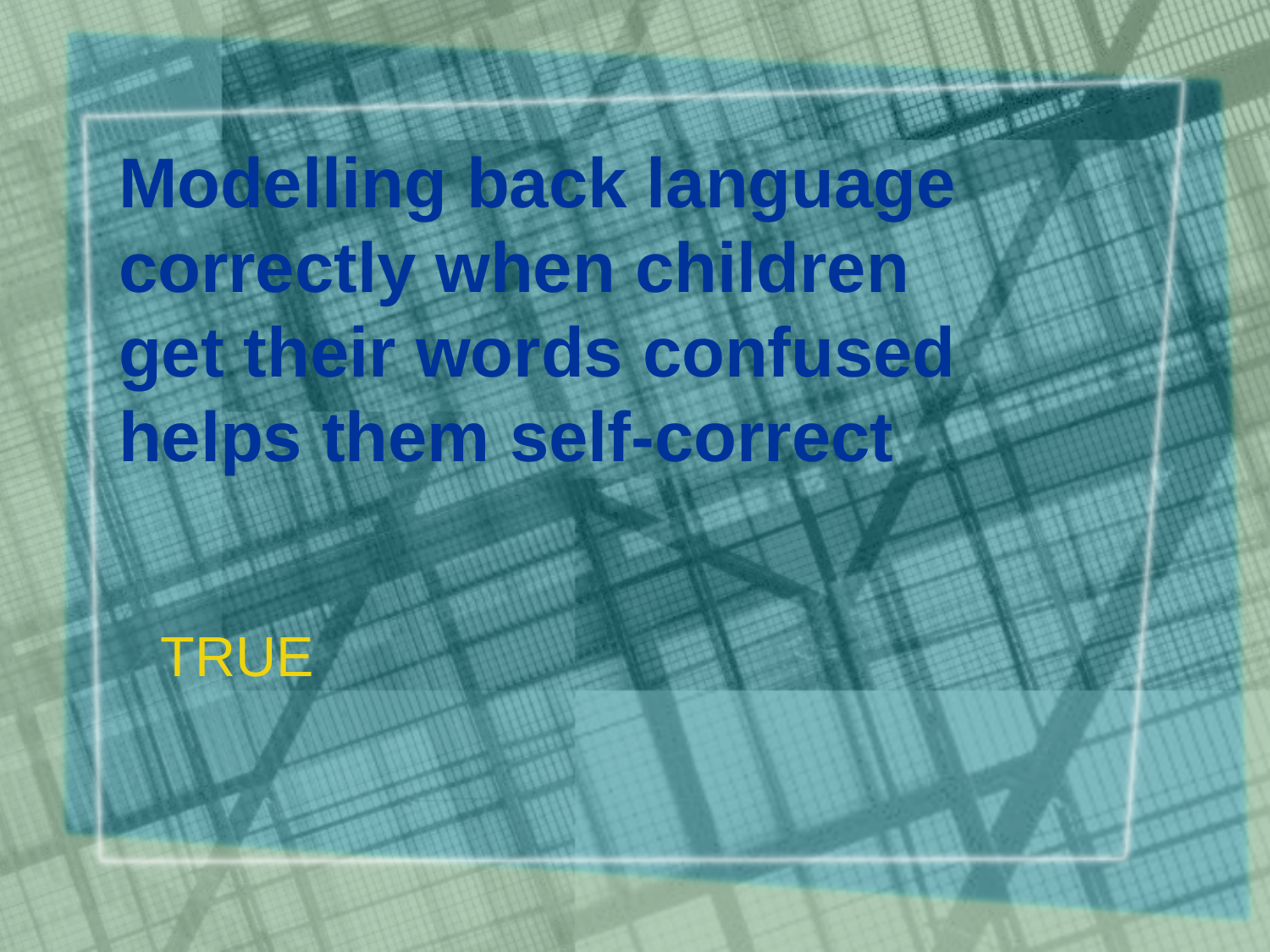

# Modelling back language correctly when children get their words confused helps them self-correct
TRUE